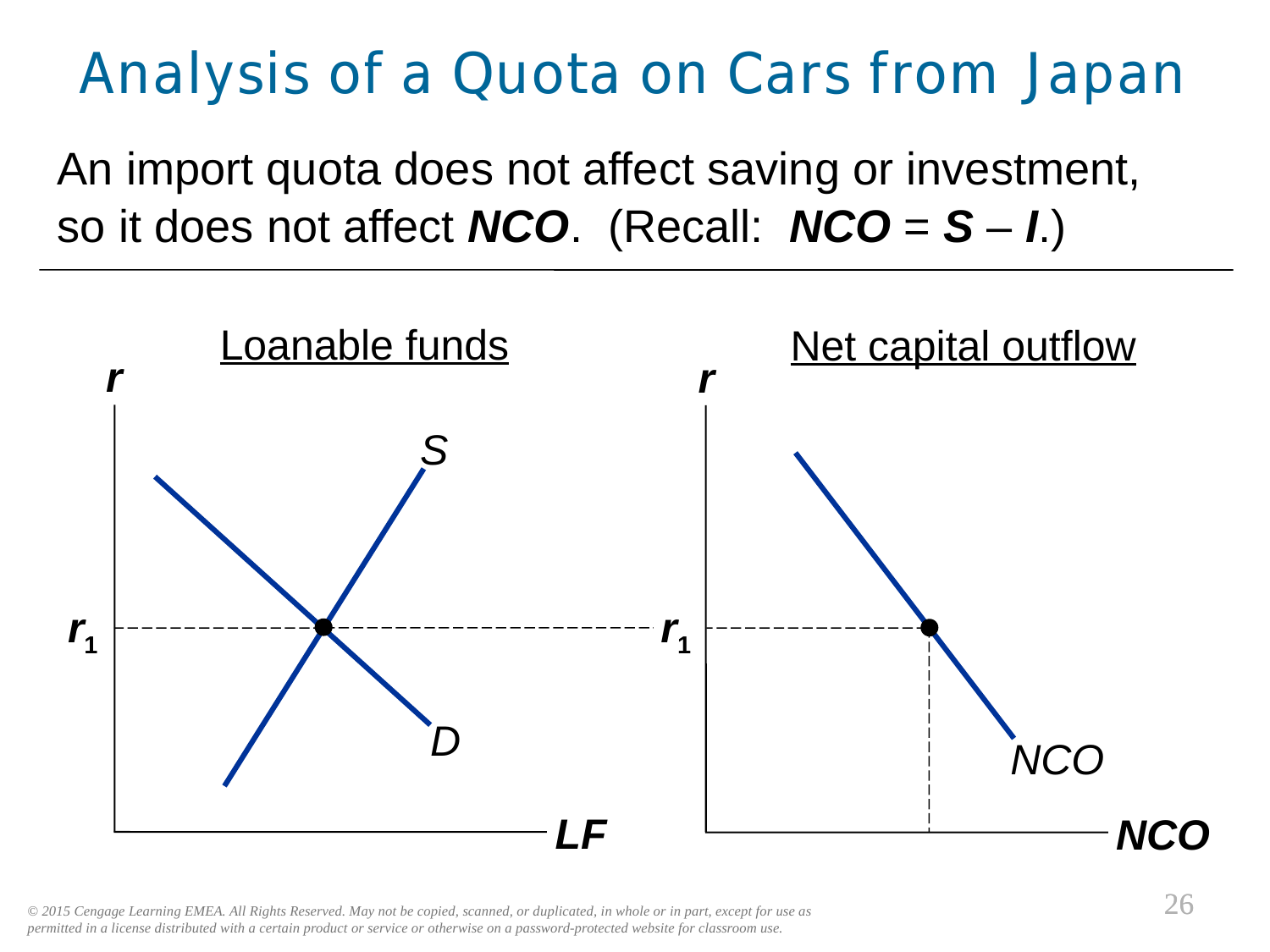

Analysis of a Quota on Cars from Japan
0
An import quota does not affect saving or investment,
so it does not affect NCO.  (Recall:  NCO = S – I.)

Loanable funds
Net capital outflow
r

LF
r

NCO
S

NCO

D
r1

r1